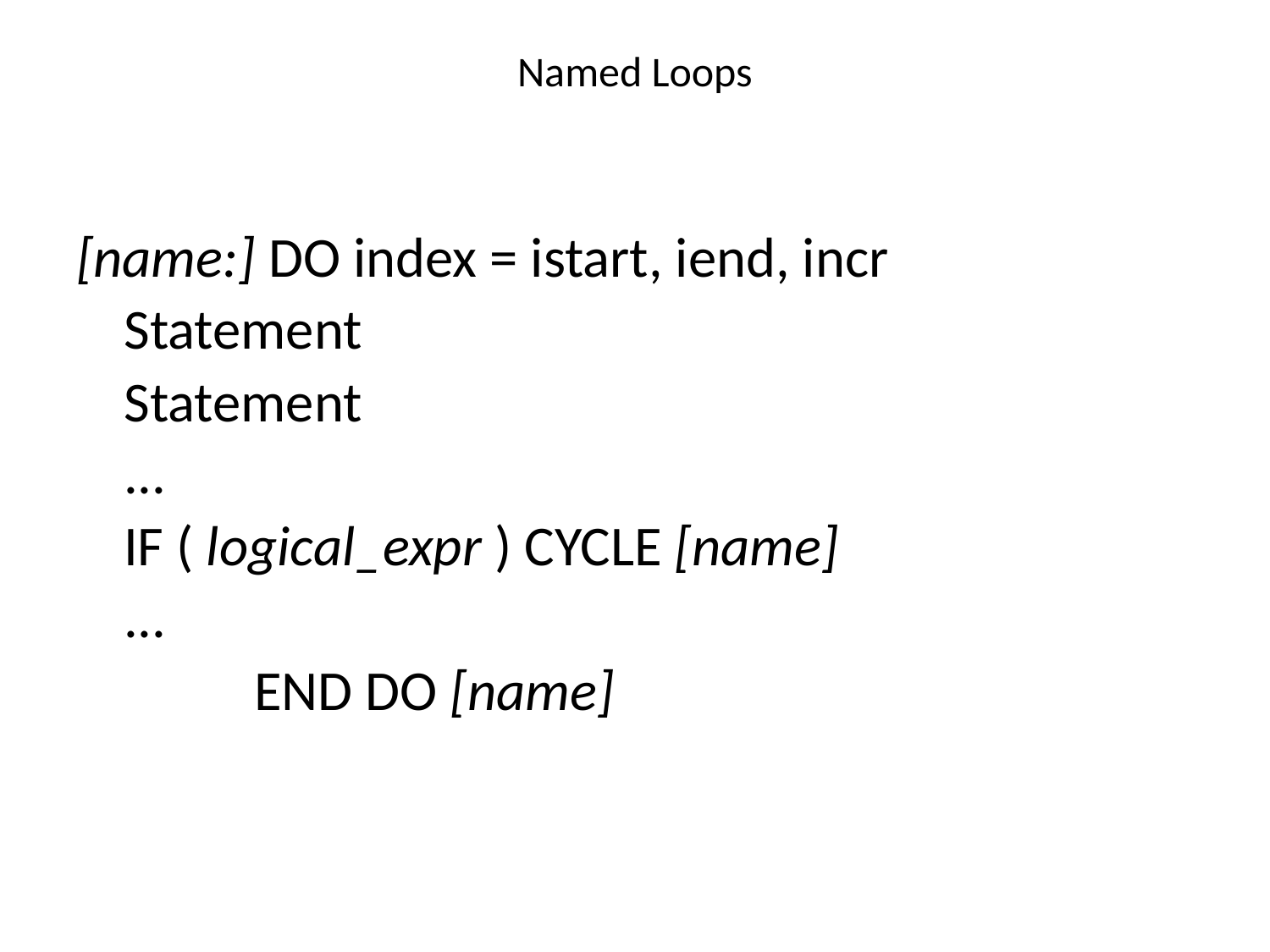

# Named Loops
[name:] DO index = istart, iend, incr
	Statement
	Statement
	...
	IF ( logical_expr ) CYCLE [name]
	...
              END DO [name]